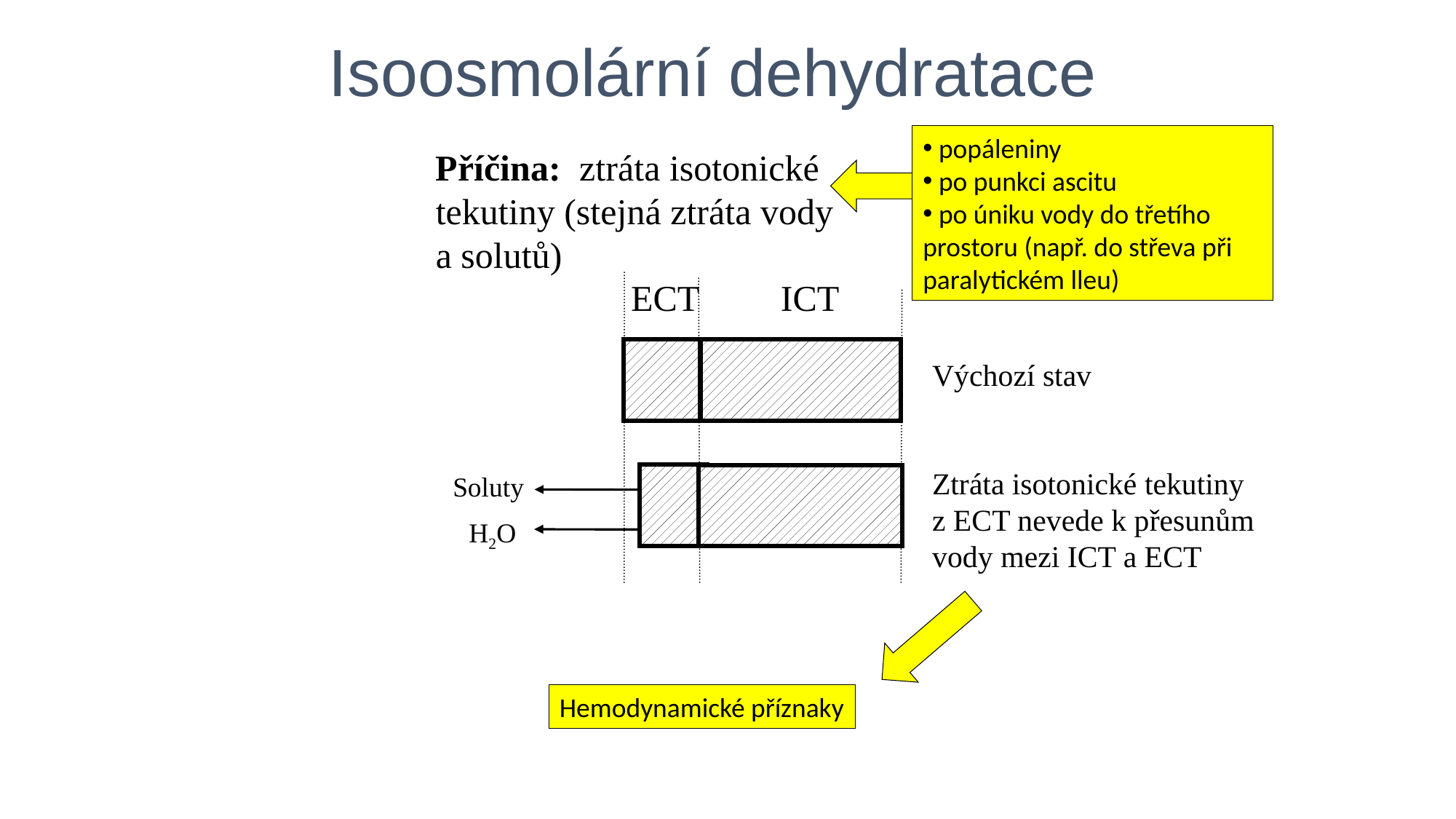

Isoosmolární dehydratace
 popáleniny
 po punkci ascitu
 po úniku vody do třetího prostoru (např. do střeva při paralytickém lleu)
Příčina:  ztráta isotonické tekutiny (stejná ztráta vody a solutů)

ECT         ICT

Výchozí stav
Ztráta isotonické tekutiny z ECT nevede k přesunům vody mezi ICT a ECT
Soluty

H2O

Hemodynamické příznaky